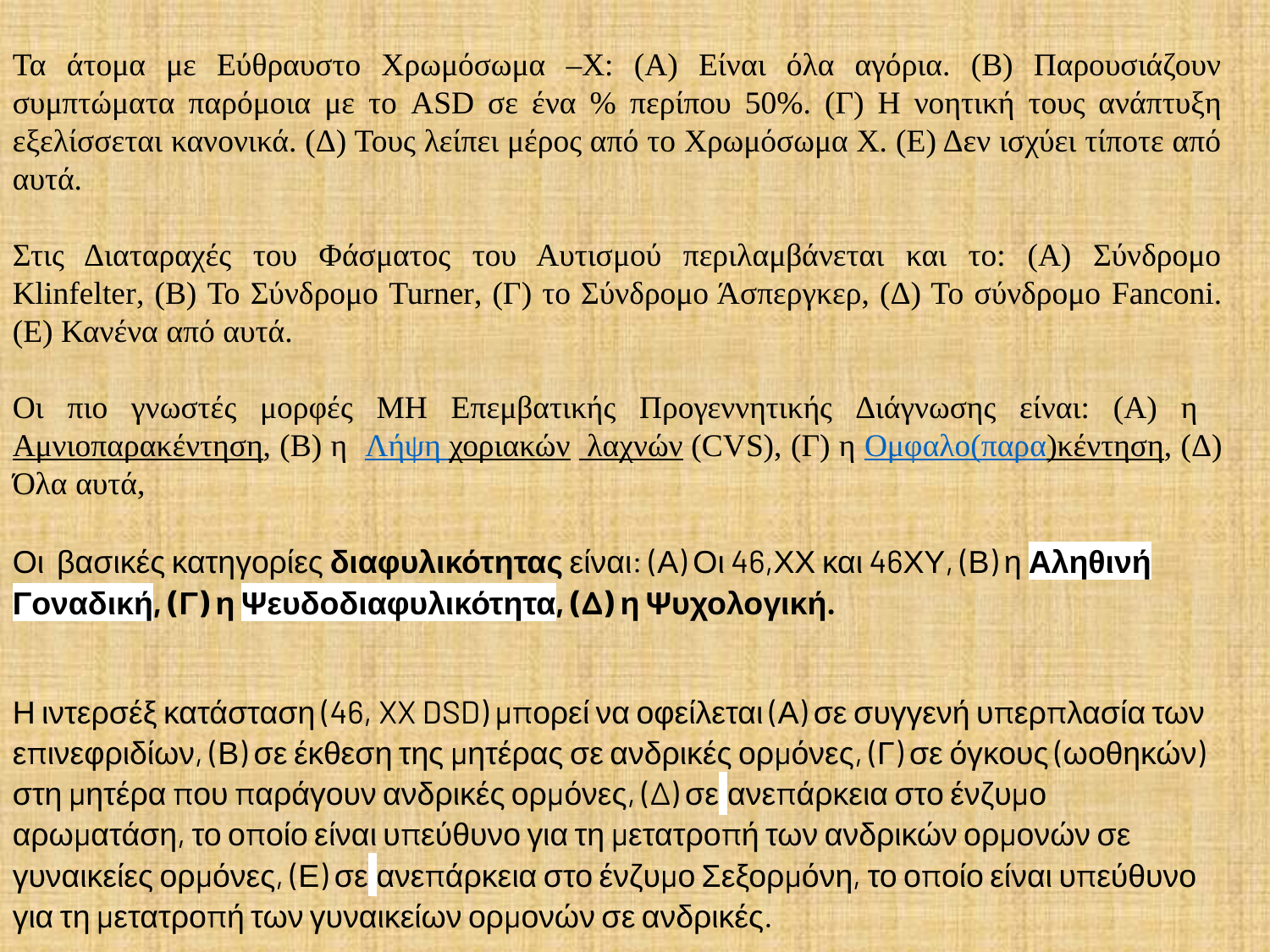

Τα άτομα με Εύθραυστο Χρωμόσωμα –Χ: (Α) Είναι όλα αγόρια. (Β) Παρουσιάζουν συμπτώματα παρόμοια με το ASD σε ένα % περίπου 50%. (Γ) Η νοητική τους ανάπτυξη εξελίσσεται κανονικά. (Δ) Τους λείπει μέρος από το Χρωμόσωμα Χ. (Ε) Δεν ισχύει τίποτε από αυτά.

Στις Διαταραχές του Φάσματος του Αυτισμού περιλαμβάνεται και το: (Α) Σύνδρομο Klinfelter, (B) To Σύνδρομο Turner, (Γ) το Σύνδρομο Άσπεργκερ, (Δ) Το σύνδρομο Fanconi. (E) Κανένα από αυτά.

Οι πιο γνωστές μορφές ΜΗ Επεμβατικής Προγεννητικής ∆ιάγνωσης είναι: (Α) η  Αμνιοπαρακέντηση, (Β) η  Λήψη χοριακών  λαχνών (CVS), (Γ) η Ομφαλο(παρα)κέντηση, (Δ) Όλα αυτά,

Οι  βασικές κατηγορίες διαφυλικότητας είναι: (Α) Οι 46,ΧΧ και 46ΧΥ, (Β) η Αληθινή Γοναδική, (Γ) η Ψευδοδιαφυλικότητα, (Δ) η Ψυχολογική.

Η ιντερσέξ κατάσταση (46, XX DSD) μπορεί να οφείλεται (Α) σε συγγενή υπερπλασία των επινεφριδίων, (Β) σε έκθεση της μητέρας σε ανδρικές ορμόνες, (Γ) σε όγκους (ωοθηκών) στη μητέρα που παράγουν ανδρικές ορμόνες, (Δ) σε ανεπάρκεια στο ένζυμο αρωματάση, το οποίο είναι υπεύθυνο για τη μετατροπή των ανδρικών ορμονών σε γυναικείες ορμόνες, (Ε) σε ανεπάρκεια στο ένζυμο Σεξορμόνη, το οποίο είναι υπεύθυνο για τη μετατροπή των γυναικείων ορμονών σε ανδρικές.
Η ιντερσέξ κατάσταση (46, XY DSD) μπορεί να οφείλεται (Α) σε χαμηλή έκκριση τεστοστερόνης από τους όρχεις, (Β) σε μη-κανονικό σχηματισμό της τεστοστερόνης όταν παράγεται, (Γ) σε αδυναμία του οργανισμού να χρησιμοποιήσει σωστά την τεστοστερόνη, (Δ), σε υπερπαραγωγή της τεστοστερόνης. Υποδείξτε το λάθος.